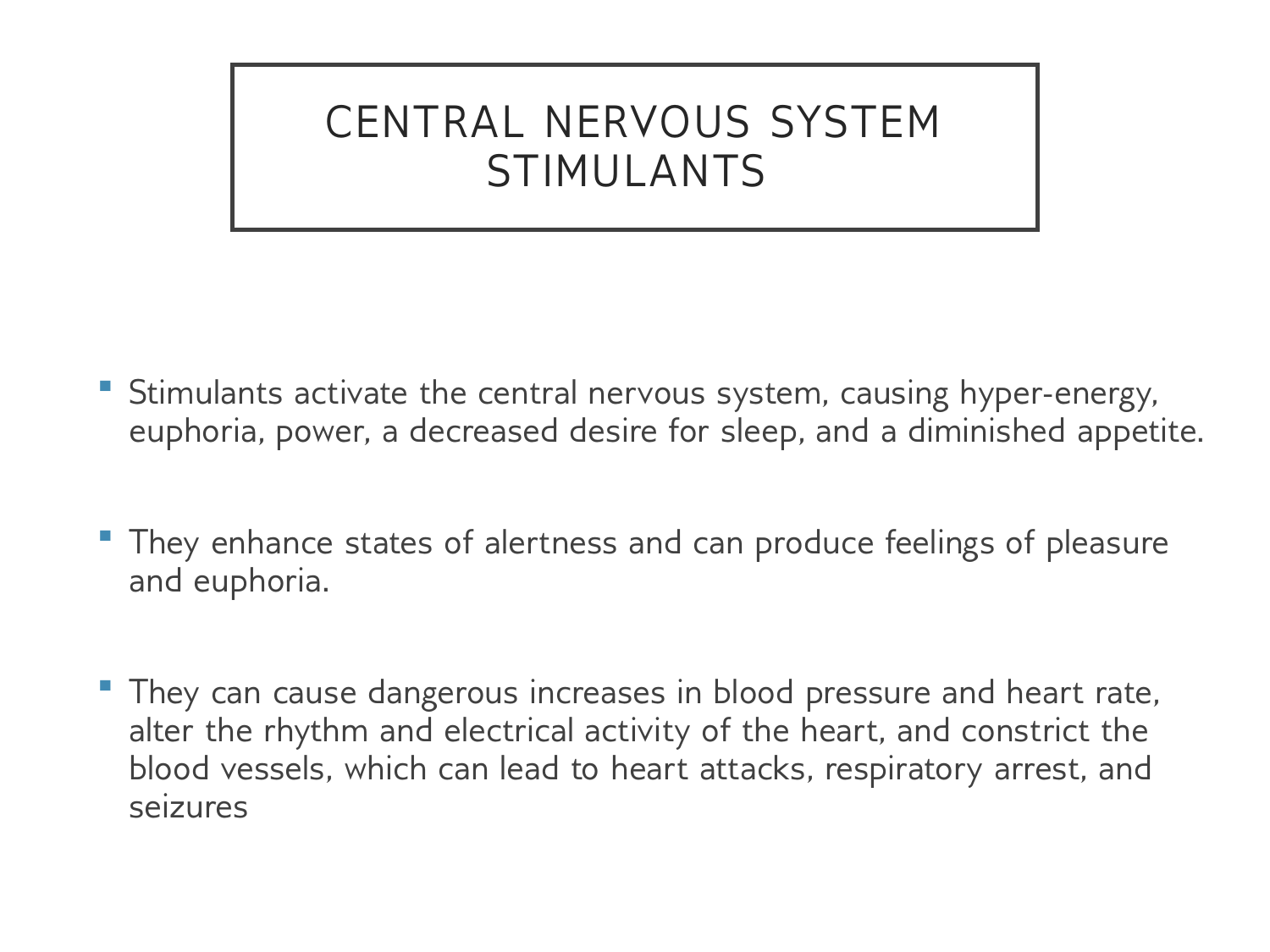

# Central Nervous System Stimulants

Stimulants activate the central nervous system, causing hyper-energy, euphoria, power, a decreased desire for sleep, and a diminished appetite.

They enhance states of alertness and can produce feelings of pleasure  and euphoria.

They can cause dangerous increases in blood pressure and heart rate, alter the rhythm and electrical activity of the heart, and constrict the blood vessels, which can lead to heart attacks, respiratory arrest, and seizures